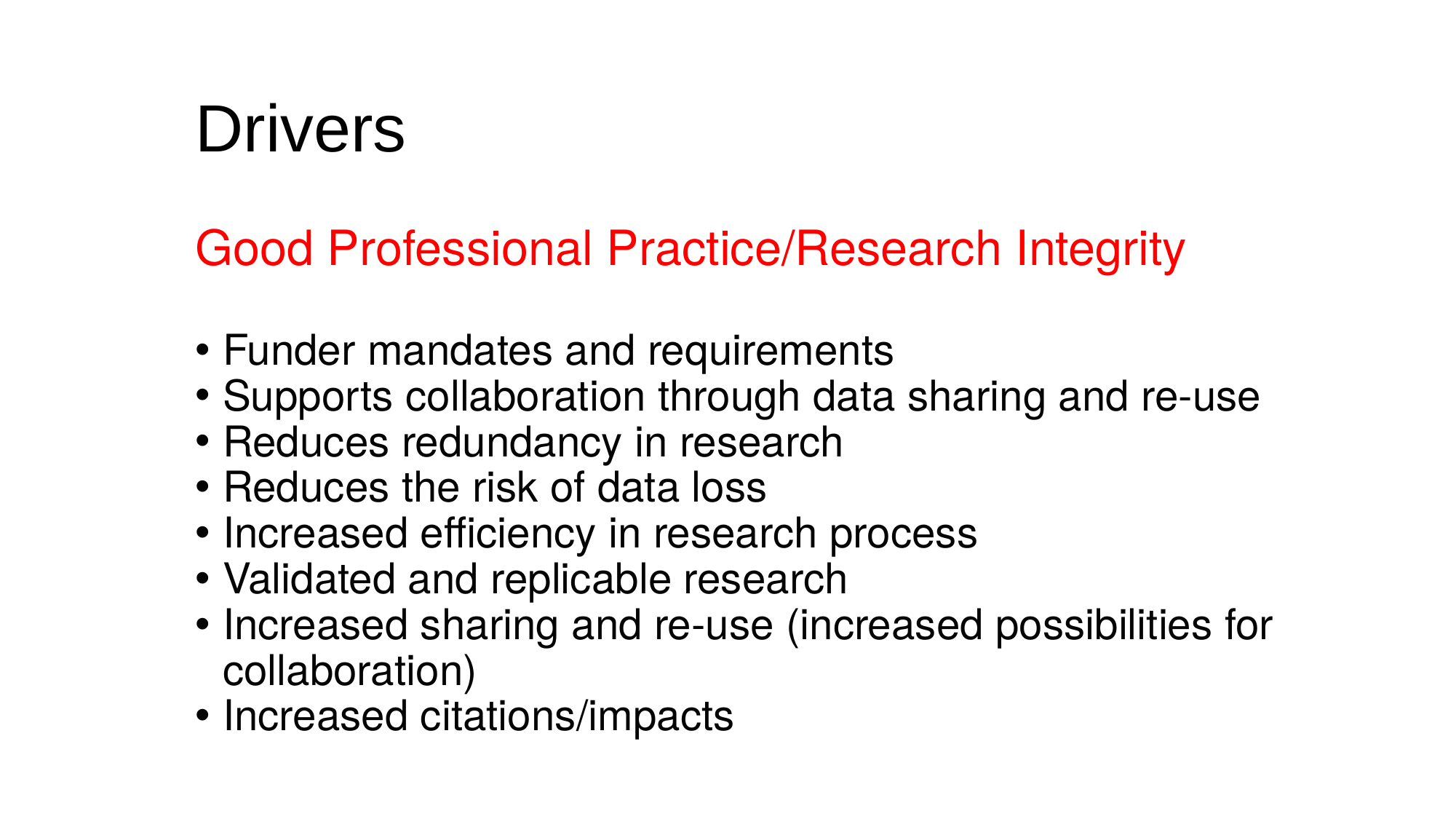

# Drivers
Good Professional Practice/Research Integrity

Funder mandates and requirements
Supports collaboration through data sharing and re-use
Reduces redundancy in research
Reduces the risk of data loss
Increased efficiency in research process
Validated and replicable research
Increased sharing and re-use (increased possibilities for collaboration)
Increased citations/impacts